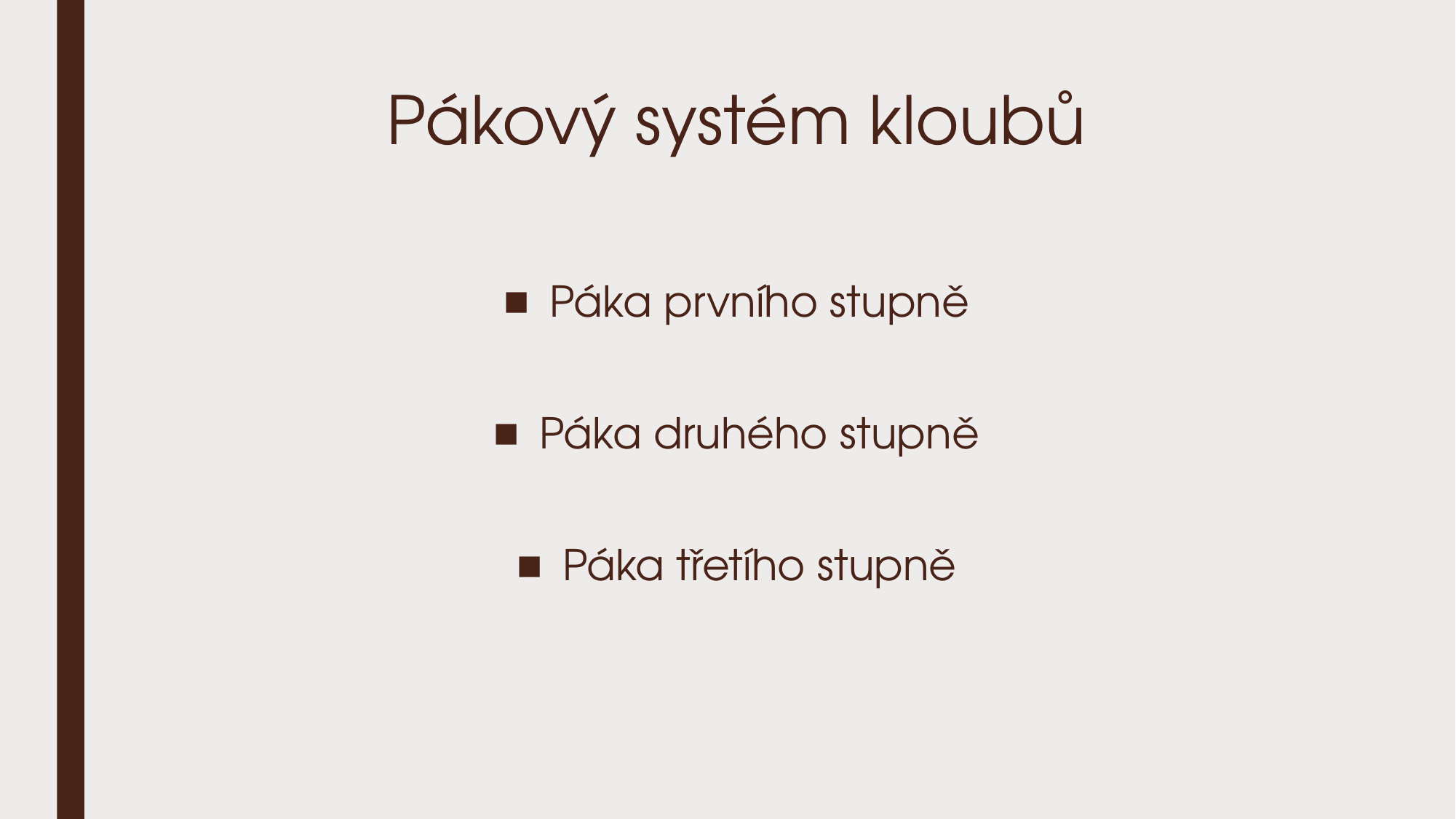

# Pákový systém kloubů
Páka prvního stupně

Páka druhého stupně

Páka třetího stupně